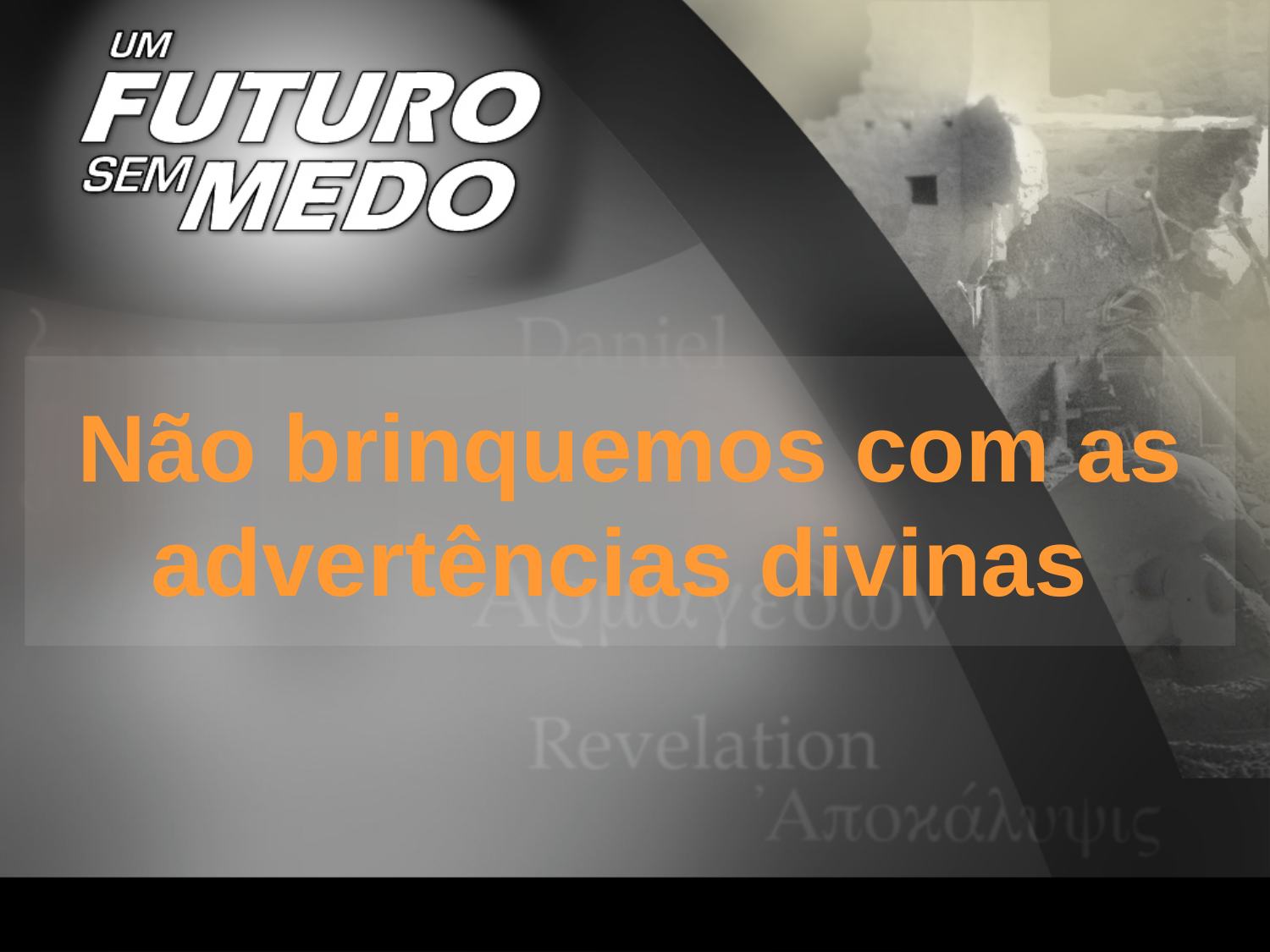

# Não brinquemos com as advertências divinas